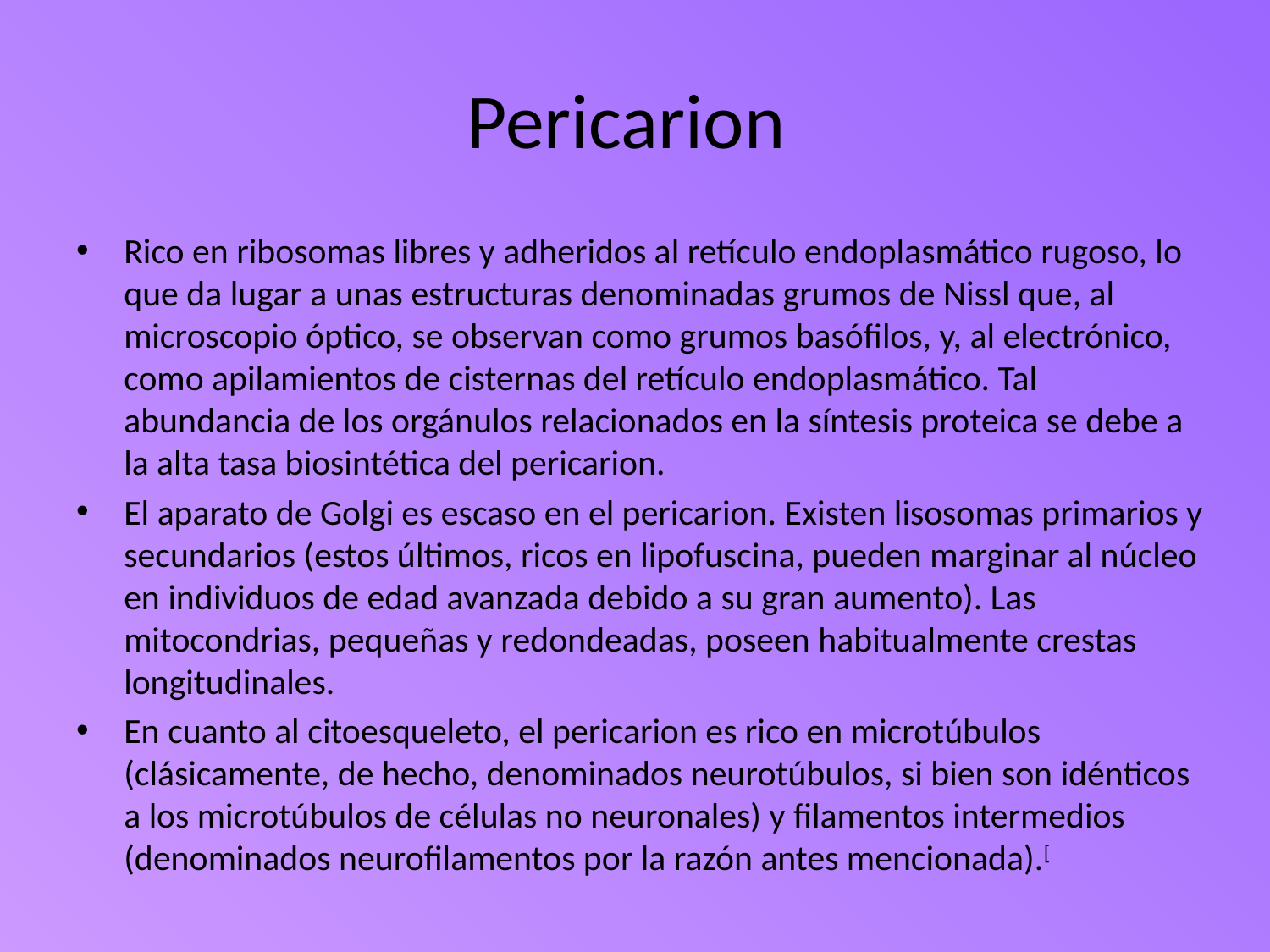

# Pericarion
Rico en ribosomas libres y adheridos al retículo endoplasmático rugoso, lo que da lugar a unas estructuras denominadas grumos de Nissl que, al microscopio óptico, se observan como grumos basófilos, y, al electrónico, como apilamientos de cisternas del retículo endoplasmático. Tal abundancia de los orgánulos relacionados en la síntesis proteica se debe a la alta tasa biosintética del pericarion.
El aparato de Golgi es escaso en el pericarion. Existen lisosomas primarios y secundarios (estos últimos, ricos en lipofuscina, pueden marginar al núcleo en individuos de edad avanzada debido a su gran aumento). Las mitocondrias, pequeñas y redondeadas, poseen habitualmente crestas longitudinales.
En cuanto al citoesqueleto, el pericarion es rico en microtúbulos (clásicamente, de hecho, denominados neurotúbulos, si bien son idénticos a los microtúbulos de células no neuronales) y filamentos intermedios (denominados neurofilamentos por la razón antes mencionada).[